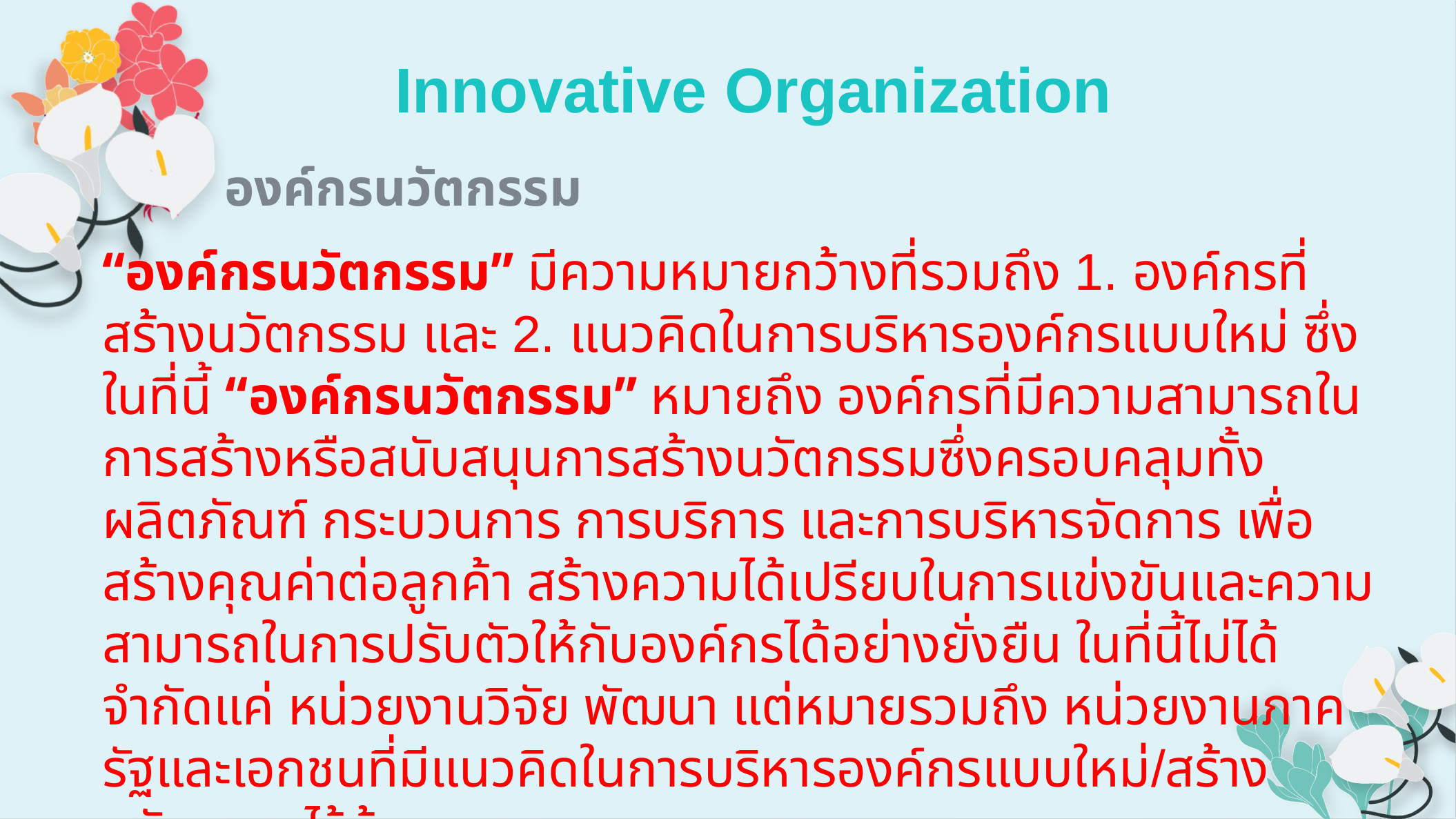

Innovative Organization
องค์กรนวัตกรรม
“องค์กรนวัตกรรม” มีความหมายกว้างที่รวมถึง 1. องค์กรที่สร้างนวัตกรรม และ 2. แนวคิดในการบริหารองค์กรแบบใหม่ ซึ่งในที่นี้ “องค์กรนวัตกรรม” หมายถึง องค์กรที่มีความสามารถในการสร้างหรือสนับสนุนการสร้างนวัตกรรมซึ่งครอบคลุมทั้ง ผลิตภัณฑ์ กระบวนการ การบริการ และการบริหารจัดการ เพื่อสร้างคุณค่าต่อลูกค้า สร้างความได้เปรียบในการแข่งขันและความสามารถในการปรับตัวให้กับองค์กรได้อย่างยั่งยืน ในที่นี้ไม่ได้จำกัดแค่ หน่วยงานวิจัย พัฒนา แต่หมายรวมถึง หน่วยงานภาครัฐและเอกชนที่มีแนวคิดในการบริหารองค์กรแบบใหม่/สร้างนวัตกรรมไว้ด้วย